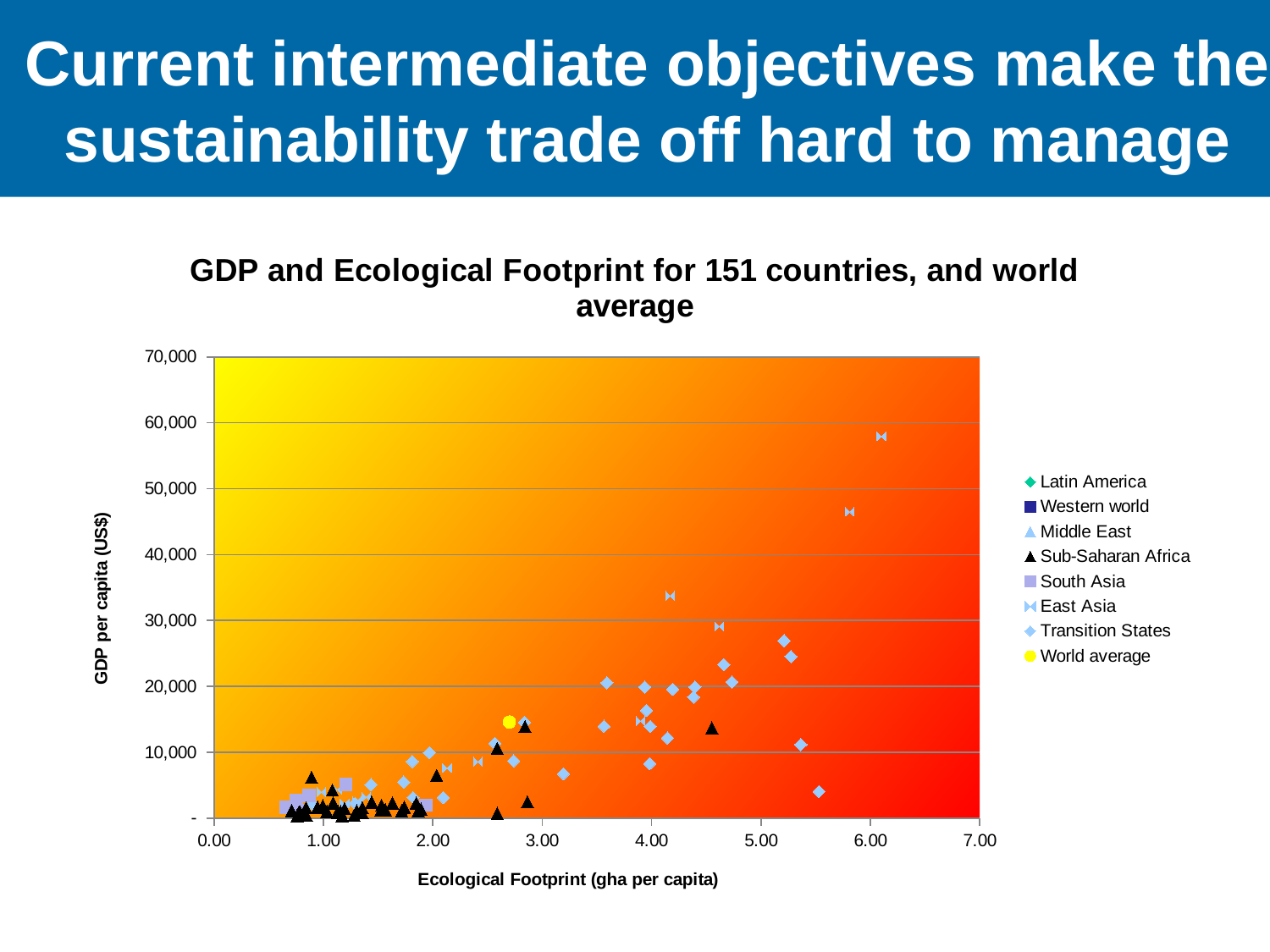

# Current intermediate objectives make the sustainability trade off hard to manage

### Chart: GDP and Ecological Footprint for 151 countries, and world average

| Category |  |  |  |  |  |  |  |  |
|---|---|---|---|---|---|---|---|---|